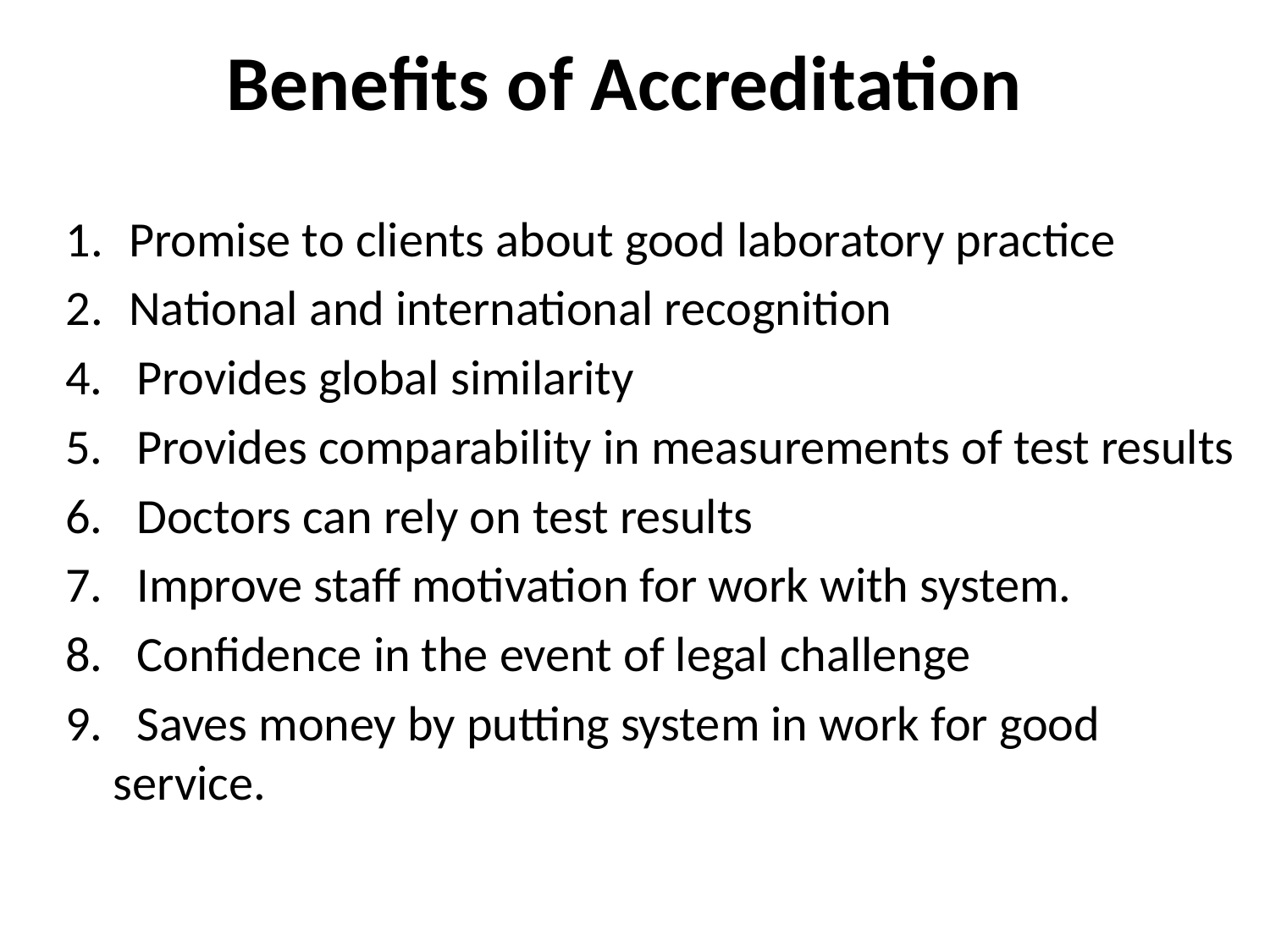

# Benefits of Accreditation
Promise to clients about good laboratory practice
National and international recognition
4.   Provides global similarity
5.   Provides comparability in measurements of test results
6.   Doctors can rely on test results
7.   Improve staff motivation for work with system.
8.   Confidence in the event of legal challenge
9.   Saves money by putting system in work for good service.